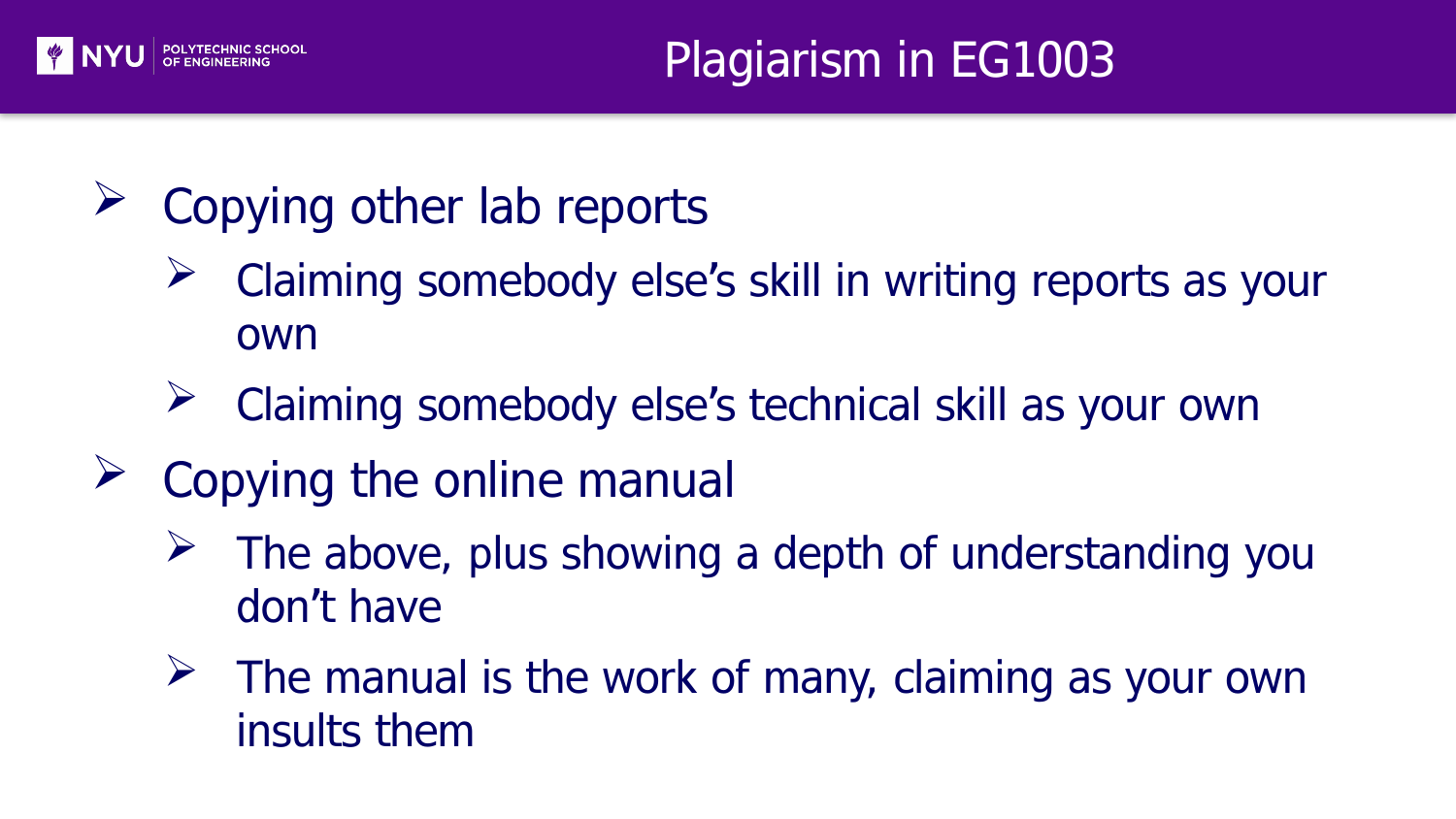

Plagiarism in EG1003
Copying other lab reports
Claiming somebody else’s skill in writing reports as your own
Claiming somebody else’s technical skill as your own
Copying the online manual
The above, plus showing a depth of understanding you don’t have
The manual is the work of many, claiming as your own insults them